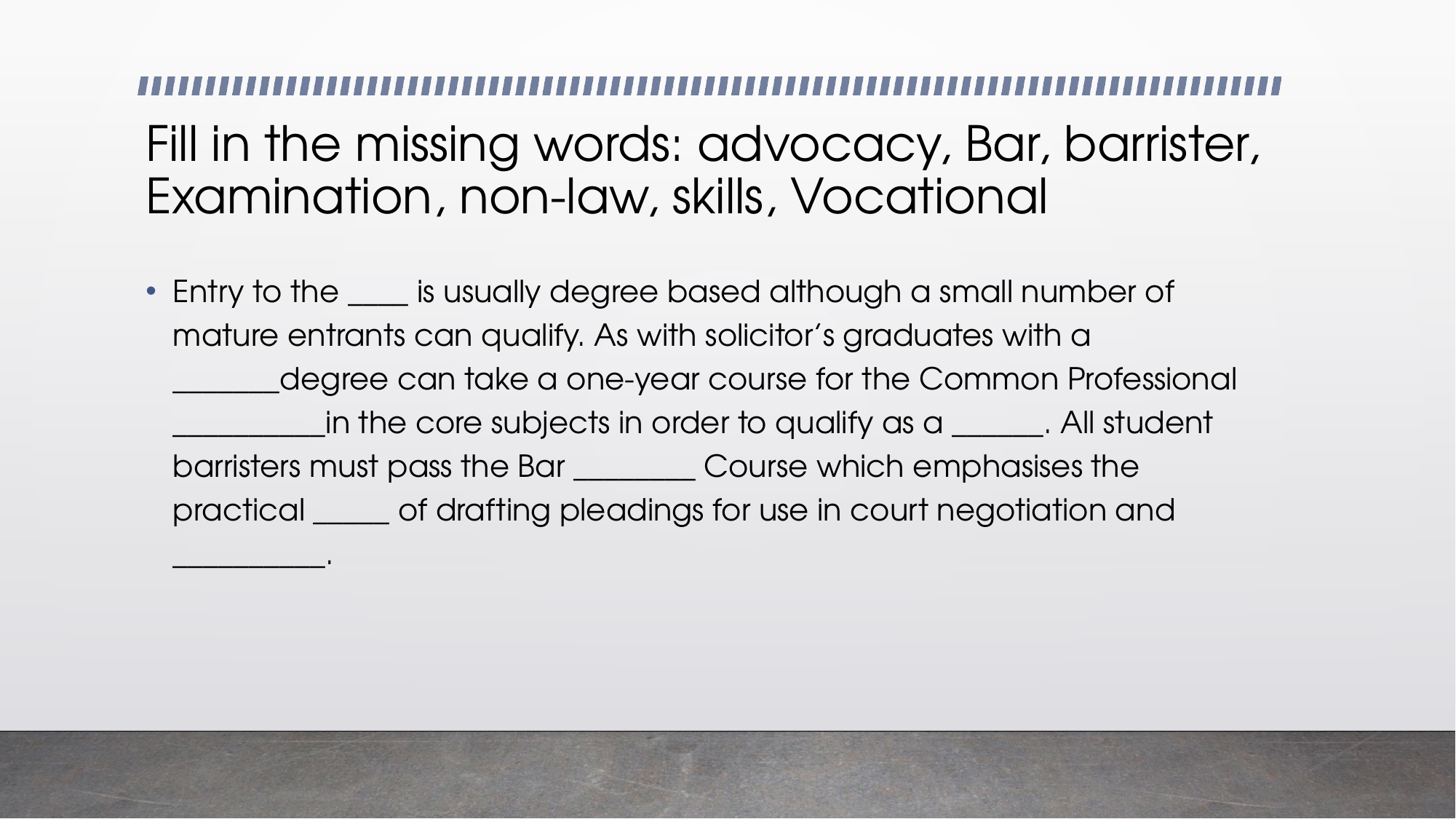

# Fill in the missing words: advocacy, Bar, barrister, Examination, non-law, skills, Vocational
Entry to the ____ is usually degree based although a small number of mature entrants can qualify. As with solicitor’s graduates with a _______degree can take a one-year course for the Common Professional __________in the core subjects in order to qualify as a ______. All student barristers must pass the Bar ________ Course which emphasises the practical _____ of drafting pleadings for use in court negotiation and __________.